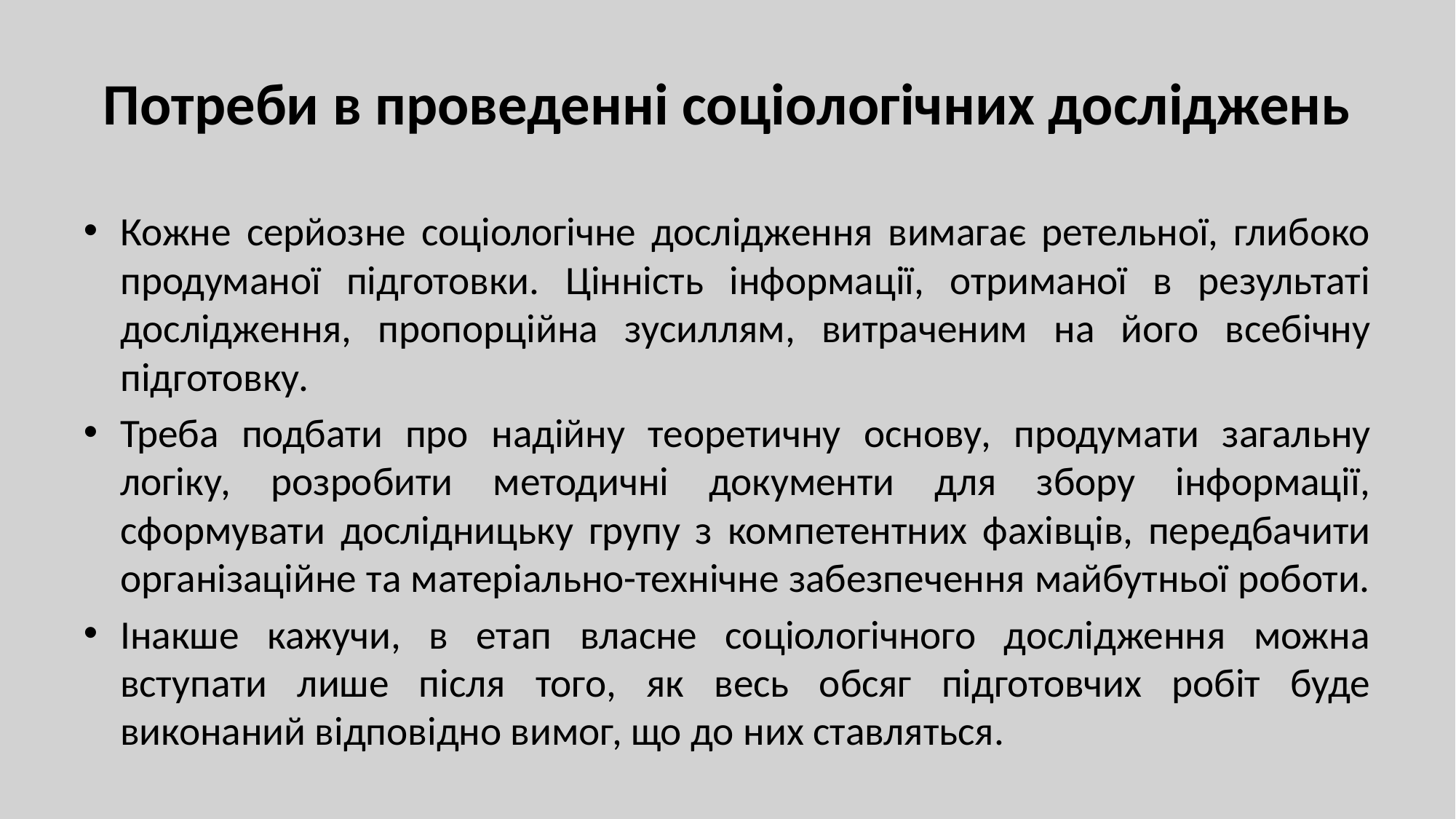

# Потреби в проведенні соціологічних досліджень
Кожне серйозне соціологічне дослідження вимагає ретельної, глибоко продуманої підготовки. Цінність інформації, отриманої в результаті дослідження, пропорційна зусиллям, витраченим на його всебічну підготовку.
Треба подбати про надійну теоретичну основу, продумати загальну логіку, розробити методичні документи для збору інформації, сформувати дослідницьку групу з компетентних фахівців, передбачити організаційне та матеріально-технічне забезпечення майбутньої роботи.
Інакше кажучи, в етап власне соціологічного дослідження можна вступати лише після того, як весь обсяг підготовчих робіт буде виконаний відповідно вимог, що до них ставляться.